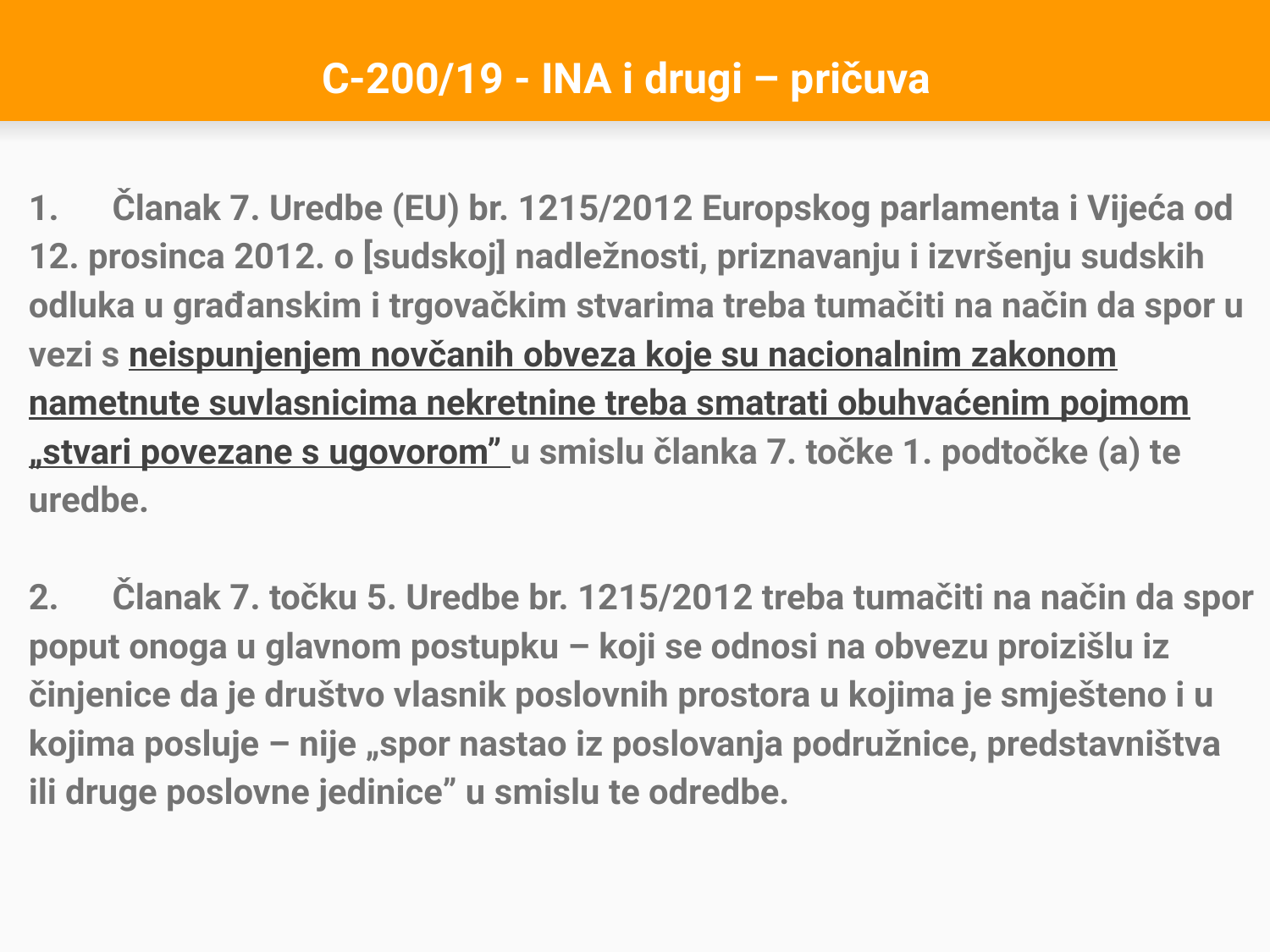

# C-200/19 - INA i drugi – pričuva
1.      Članak 7. Uredbe (EU) br. 1215/2012 Europskog parlamenta i Vijeća od 12. prosinca 2012. o [sudskoj] nadležnosti, priznavanju i izvršenju sudskih odluka u građanskim i trgovačkim stvarima treba tumačiti na način da spor u vezi s neispunjenjem novčanih obveza koje su nacionalnim zakonom nametnute suvlasnicima nekretnine treba smatrati obuhvaćenim pojmom „stvari povezane s ugovorom” u smislu članka 7. točke 1. podtočke (a) te uredbe.

2.      Članak 7. točku 5. Uredbe br. 1215/2012 treba tumačiti na način da spor poput onoga u glavnom postupku – koji se odnosi na obvezu proizišlu iz činjenice da je društvo vlasnik poslovnih prostora u kojima je smješteno i u kojima posluje – nije „spor nastao iz poslovanja podružnice, predstavništva ili druge poslovne jedinice” u smislu te odredbe.